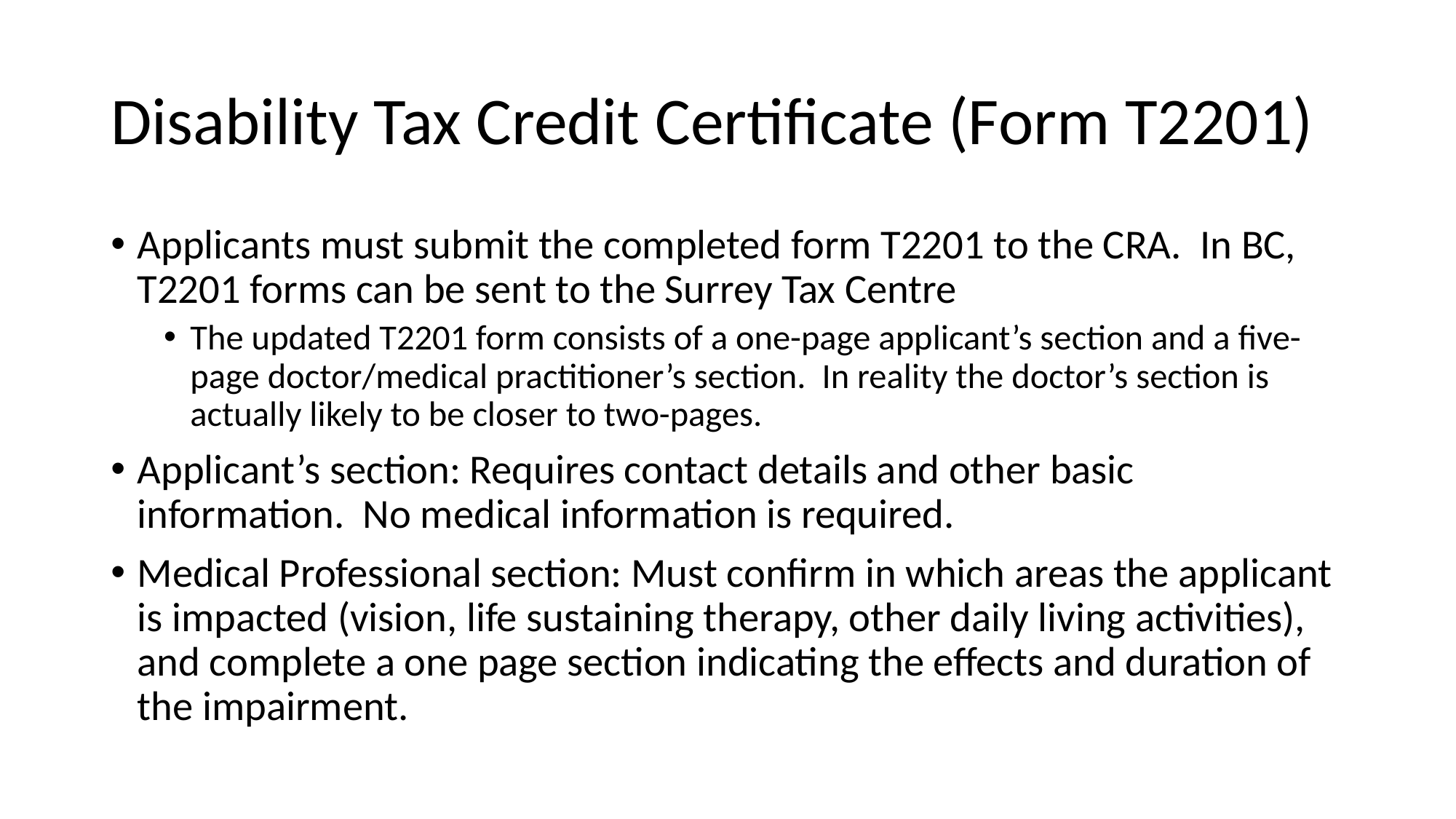

# Disability Tax Credit Certificate (Form T2201)
Applicants must submit the completed form T2201 to the CRA.  In BC, T2201 forms can be sent to the Surrey Tax Centre
The updated T2201 form consists of a one-page applicant’s section and a five-page doctor/medical practitioner’s section.  In reality the doctor’s section is actually likely to be closer to two-pages.
Applicant’s section: Requires contact details and other basic information.  No medical information is required.
Medical Professional section: Must confirm in which areas the applicant is impacted (vision, life sustaining therapy, other daily living activities), and complete a one page section indicating the effects and duration of the impairment.